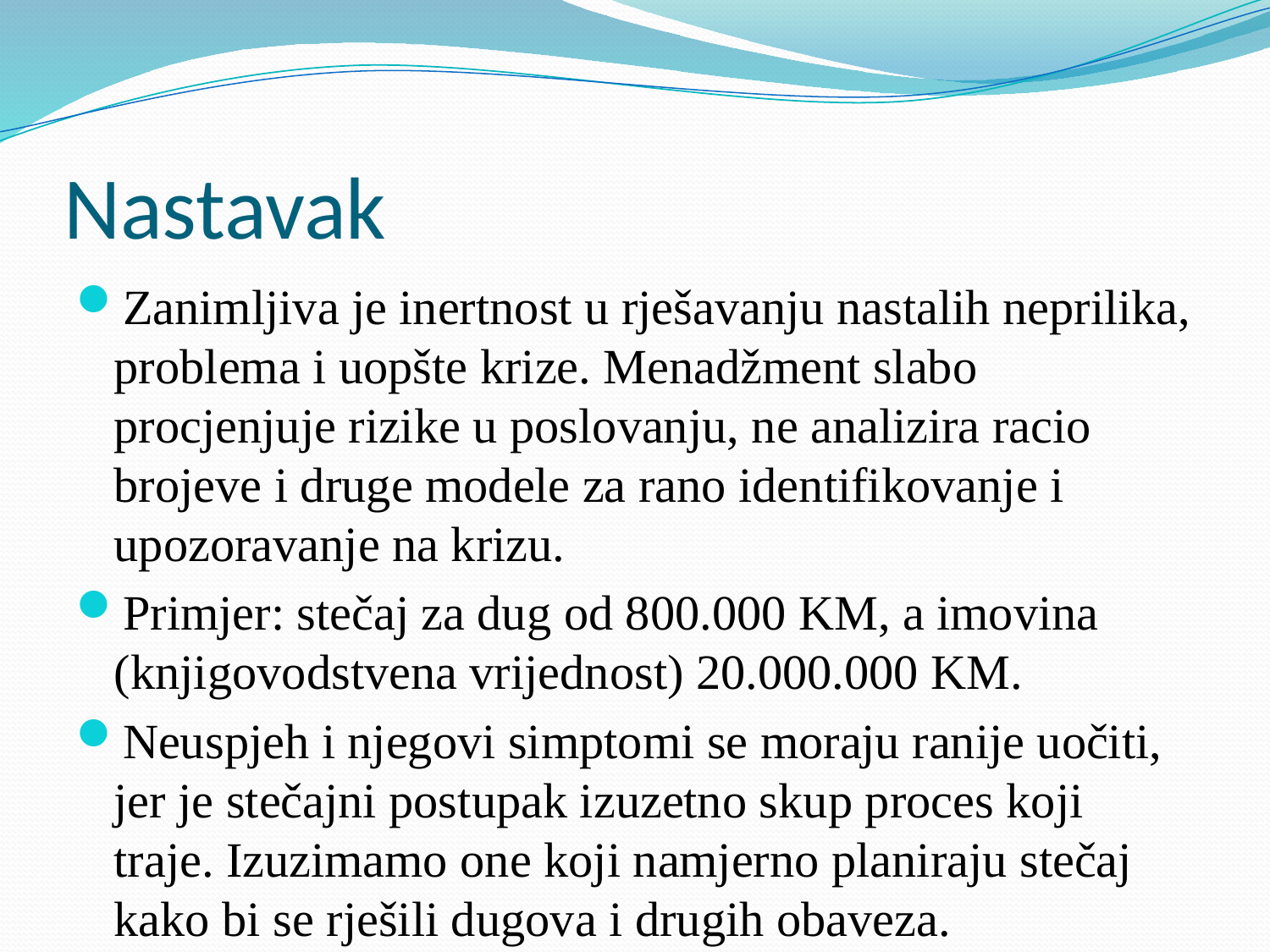

# Nastavak
Zanimljiva je inertnost u rješavanju nastalih neprilika, problema i uopšte krize. Menadžment slabo procjenjuje rizike u poslovanju, ne analizira racio brojeve i druge modele za rano identifikovanje i upozoravanje na krizu.
Primjer: stečaj za dug od 800.000 KM, a imovina (knjigovodstvena vrijednost) 20.000.000 KM.
Neuspjeh i njegovi simptomi se moraju ranije uočiti, jer je stečajni postupak izuzetno skup proces koji traje. Izuzimamo one koji namjerno planiraju stečaj kako bi se rješili dugova i drugih obaveza.